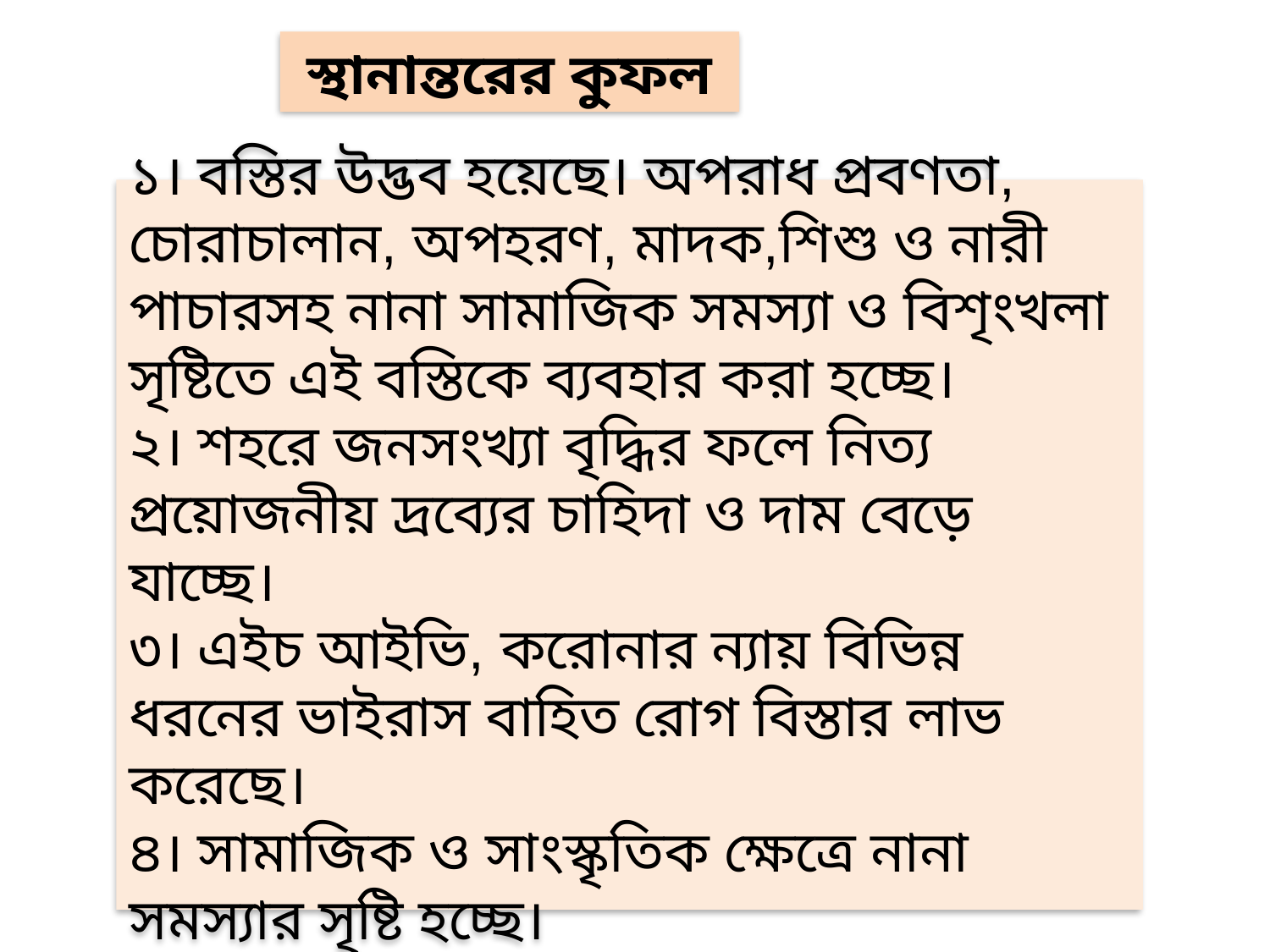

স্থানান্তরের কুফল

১। বস্তির উদ্ভব হয়েছে। অপরাধ প্রবণতা, চোরাচালান, অপহরণ, মাদক,শিশু ও নারী পাচারসহ নানা সামাজিক সমস্যা ও বিশৃংখলা সৃষ্টিতে এই বস্তিকে ব্যবহার করা হচ্ছে।
২। শহরে জনসংখ্যা বৃদ্ধির ফলে নিত্য প্রয়োজনীয় দ্রব্যের চাহিদা ও দাম বেড়ে যাচ্ছে।
৩। এইচ আইভি, করোনার ন্যায় বিভিন্ন ধরনের ভাইরাস বাহিত রোগ বিস্তার লাভ করেছে।
৪। সামাজিক ও সাংস্কৃতিক ক্ষেত্রে নানা সমস্যার সৃষ্টি হচ্ছে।